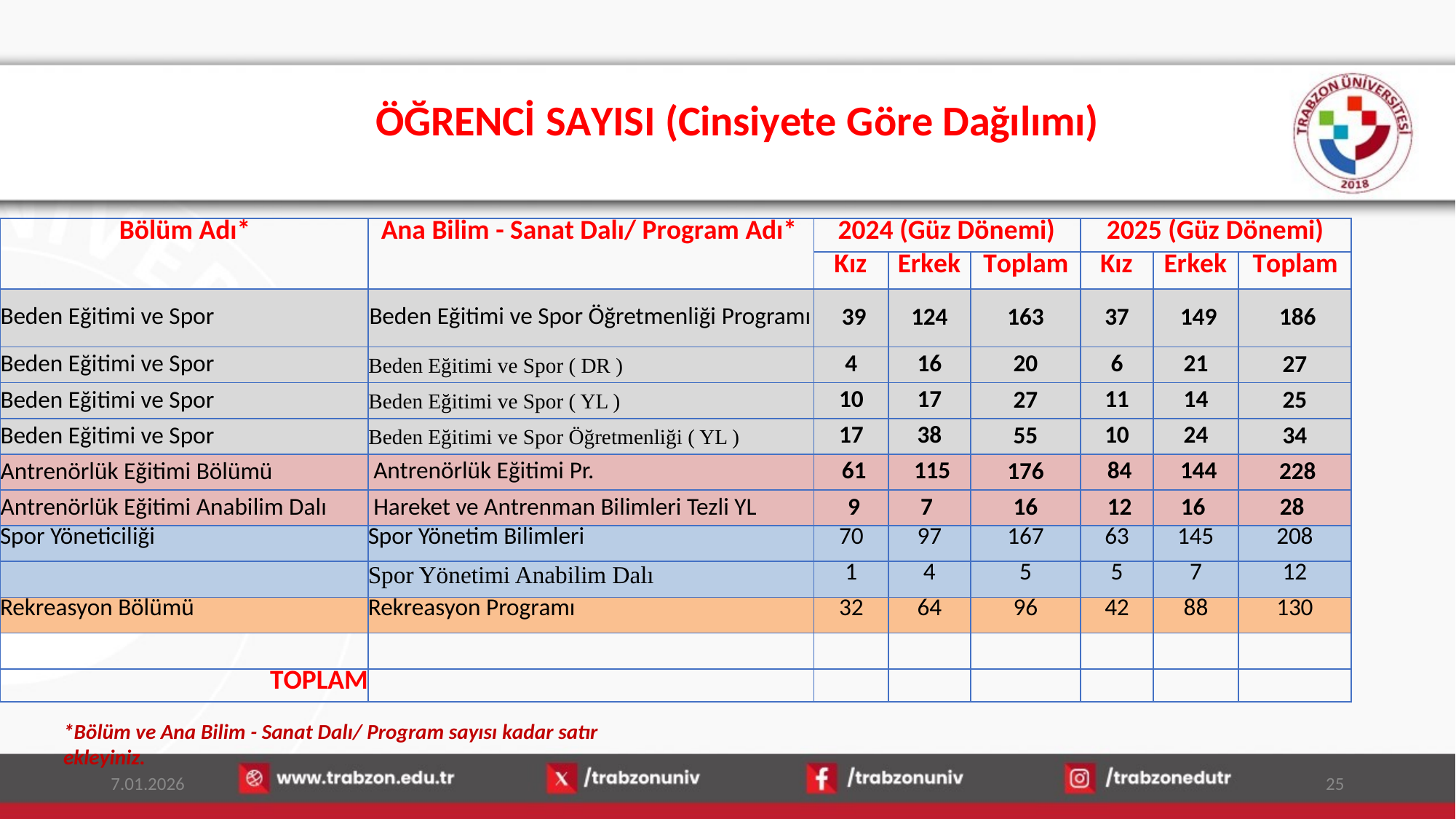

# ÖĞRENCİ SAYISI (Cinsiyete Göre Dağılımı)
| Bölüm Adı\* | Ana Bilim - Sanat Dalı/ Program Adı\* | 2024 (Güz Dönemi) |  |  | 2025 (Güz Dönemi) |  |  |
| --- | --- | --- | --- | --- | --- | --- | --- |
|  |  | Kız | Erkek | Toplam | Kız | Erkek | Toplam |
| Beden Eğitimi ve Spor | Beden Eğitimi ve Spor Öğretmenliği Programı | 39 | 124 | 163 | 37 | 149 | 186 |
| Beden Eğitimi ve Spor | Beden Eğitimi ve Spor ( DR ) | 4 | 16 | 20 | 6 | 21 | 27 |
| Beden Eğitimi ve Spor | Beden Eğitimi ve Spor ( YL ) | 10 | 17 | 27 | 11 | 14 | 25 |
| Beden Eğitimi ve Spor | Beden Eğitimi ve Spor Öğretmenliği ( YL ) | 17 | 38 | 55 | 10 | 24 | 34 |
| Antrenörlük Eğitimi Bölümü | Antrenörlük Eğitimi Pr. | 61 | 115 | 176 | 84 | 144 | 228 |
| Antrenörlük Eğitimi Anabilim Dalı | Hareket ve Antrenman Bilimleri Tezli YL | 9 | 7 | 16 | 12 | 16 | 28 |
| Spor Yöneticiliği | Spor Yönetim Bilimleri | 70 | 97 | 167 | 63 | 145 | 208 |
|  | Spor Yönetimi Anabilim Dalı | 1 | 4 | 5 | 5 | 7 | 12 |
| Rekreasyon Bölümü | Rekreasyon Programı | 32 | 64 | 96 | 42 | 88 | 130 |
|  |  |  |  |  |  |  |  |
| TOPLAM |  |  |  |  |  |  |  |
*Bölüm ve Ana Bilim - Sanat Dalı/ Program sayısı kadar satır ekleyiniz.
7.01.2026
25